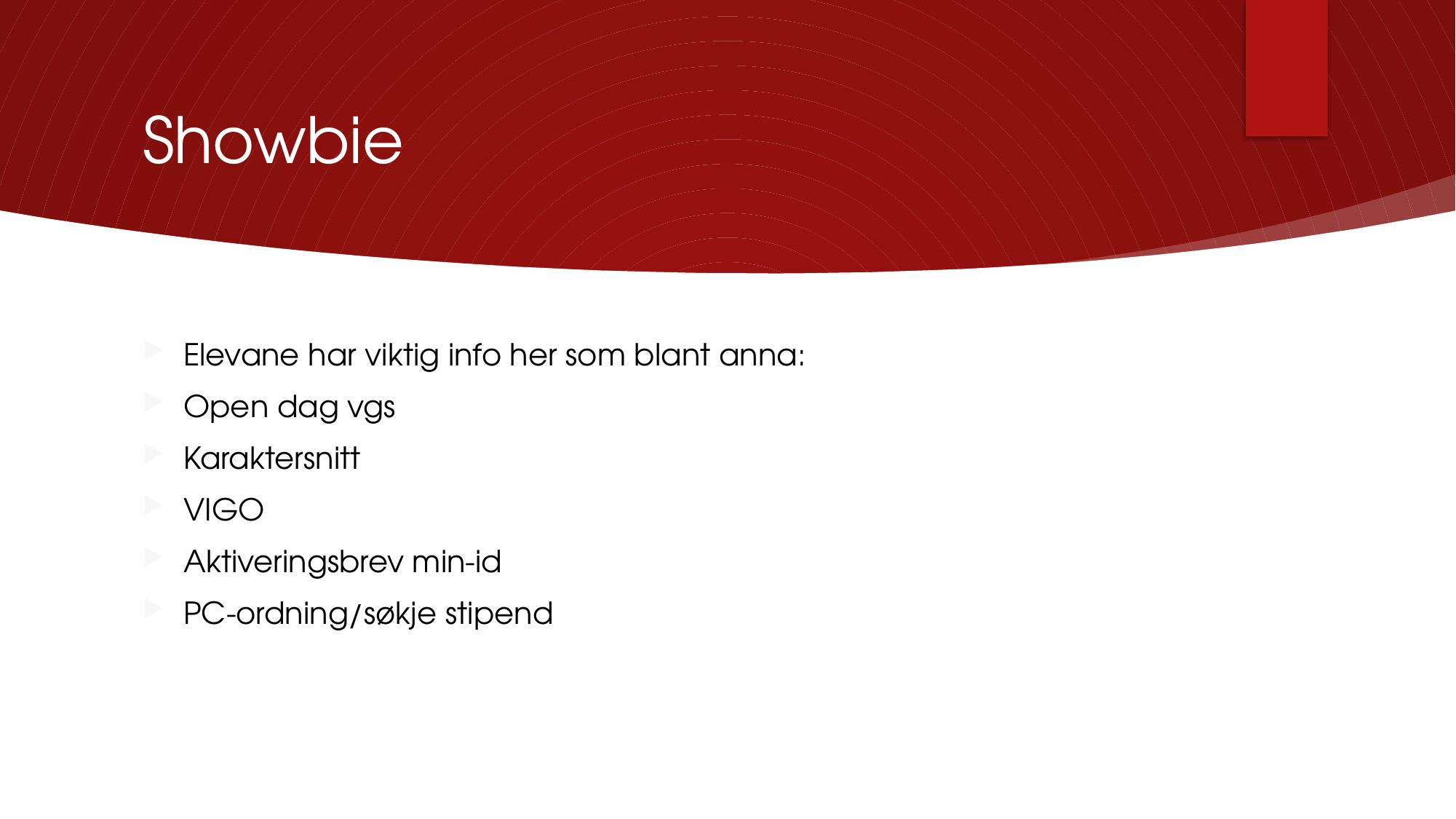

# Showbie

Elevane har viktig info her som blant anna:
Open dag vgs
Karaktersnitt
VIGO
Aktiveringsbrev min-id
PC-ordning/søkje stipend